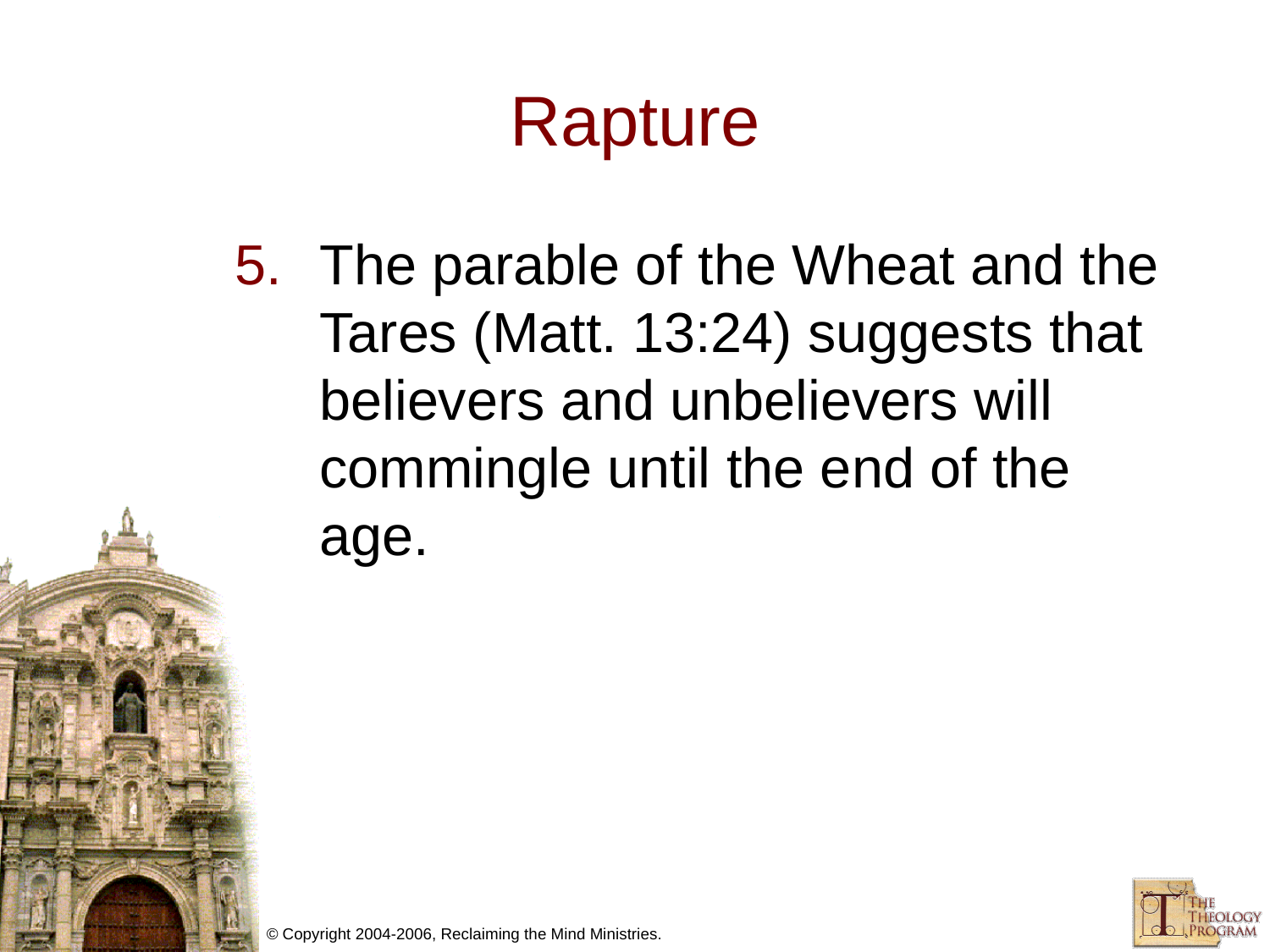

# Rapture
The parable of the Wheat and the Tares (Matt. 13:24) suggests that believers and unbelievers will commingle until the end of the age.